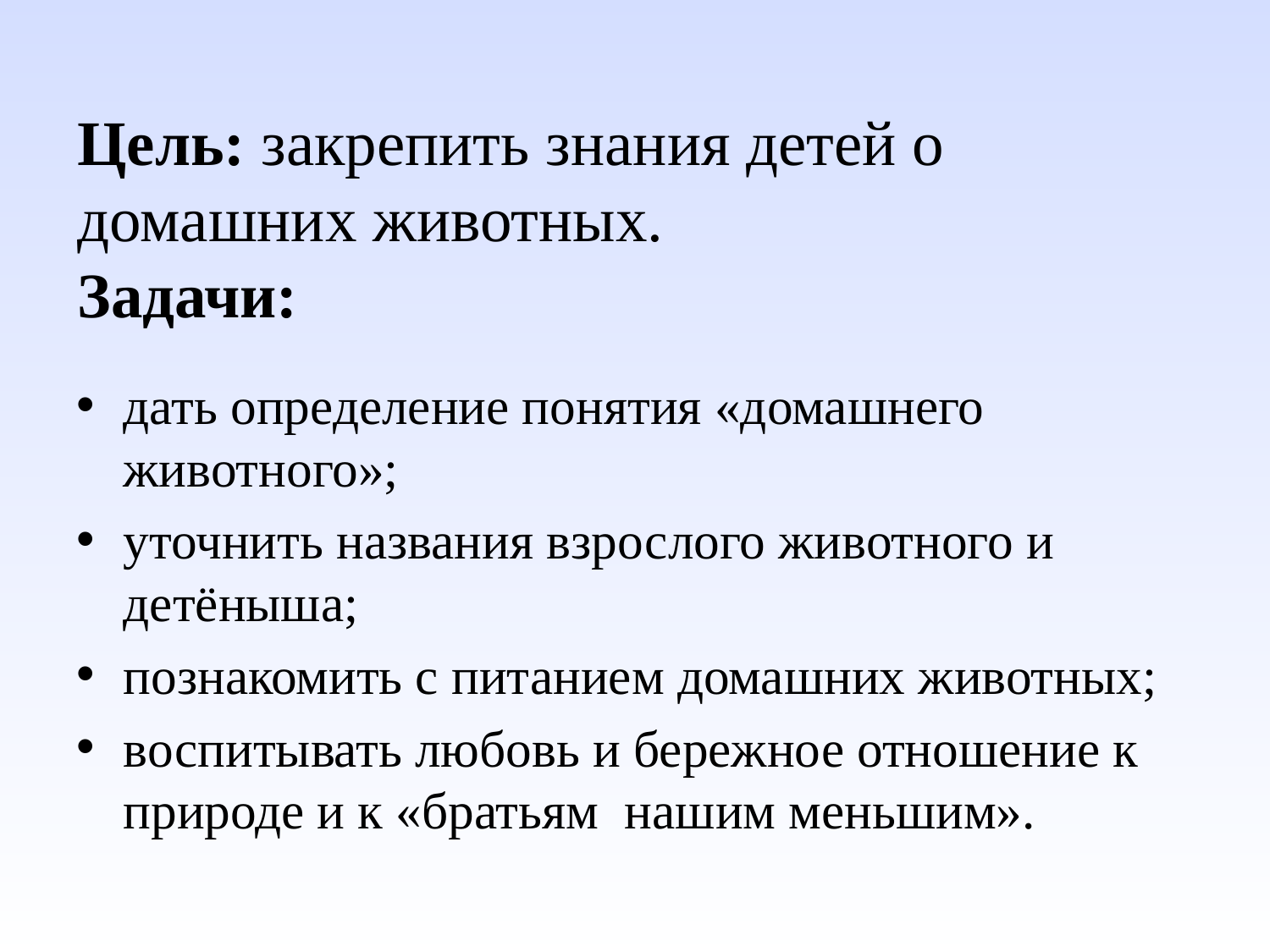

# Цель: закрепить знания детей о домашних животных. Задачи:
дать определение понятия «домашнего животного»;
уточнить названия взрослого животного и детёныша;
познакомить с питанием домашних животных;
воспитывать любовь и бережное отношение к природе и к «братьям  нашим меньшим».